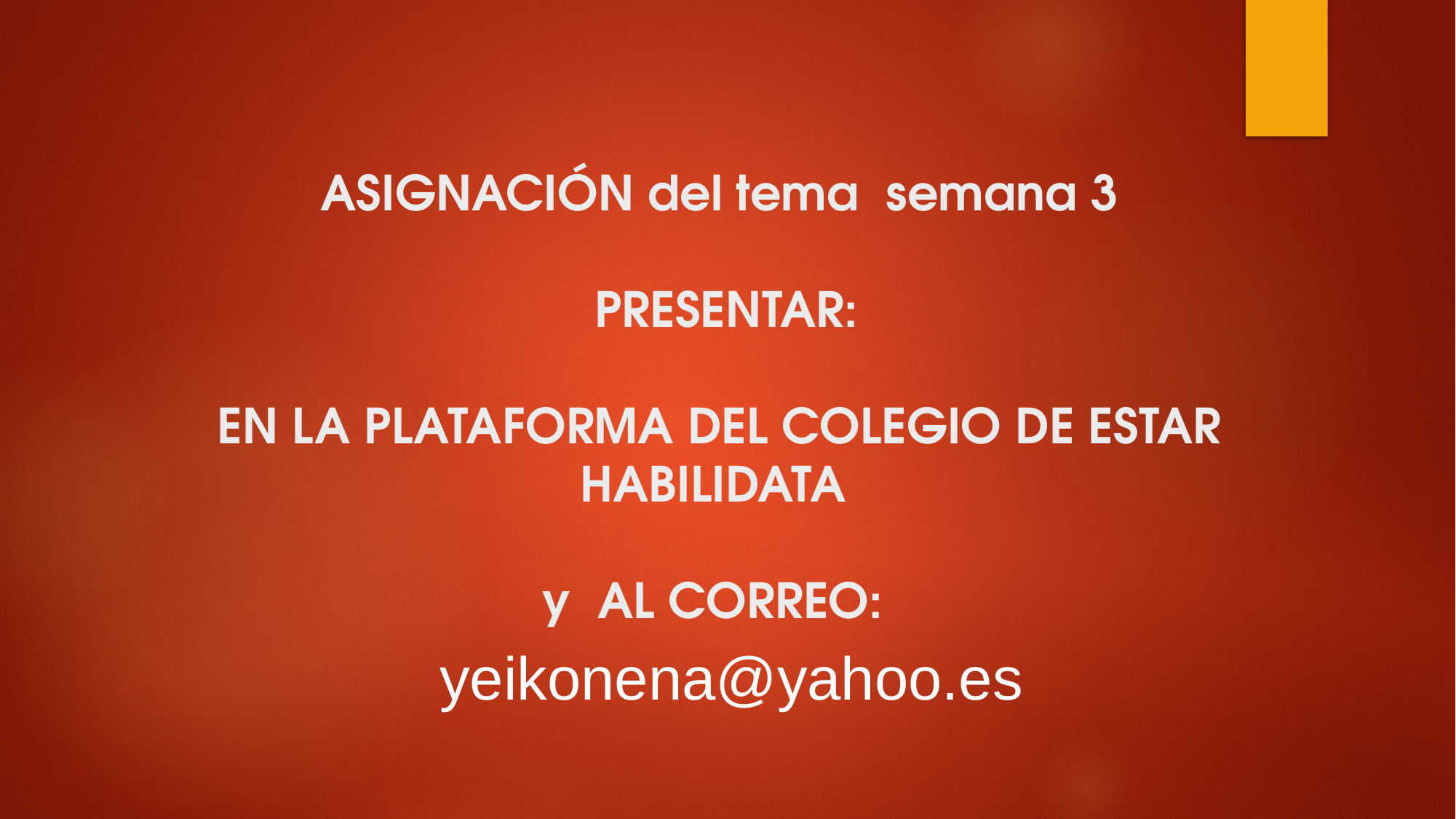

ASIGNACIÓN del tema  semana 3
 PRESENTAR:
EN LA PLATAFORMA DEL COLEGIO DE ESTAR HABILIDATA
y  AL CORREO:

yeikonena@yahoo.es